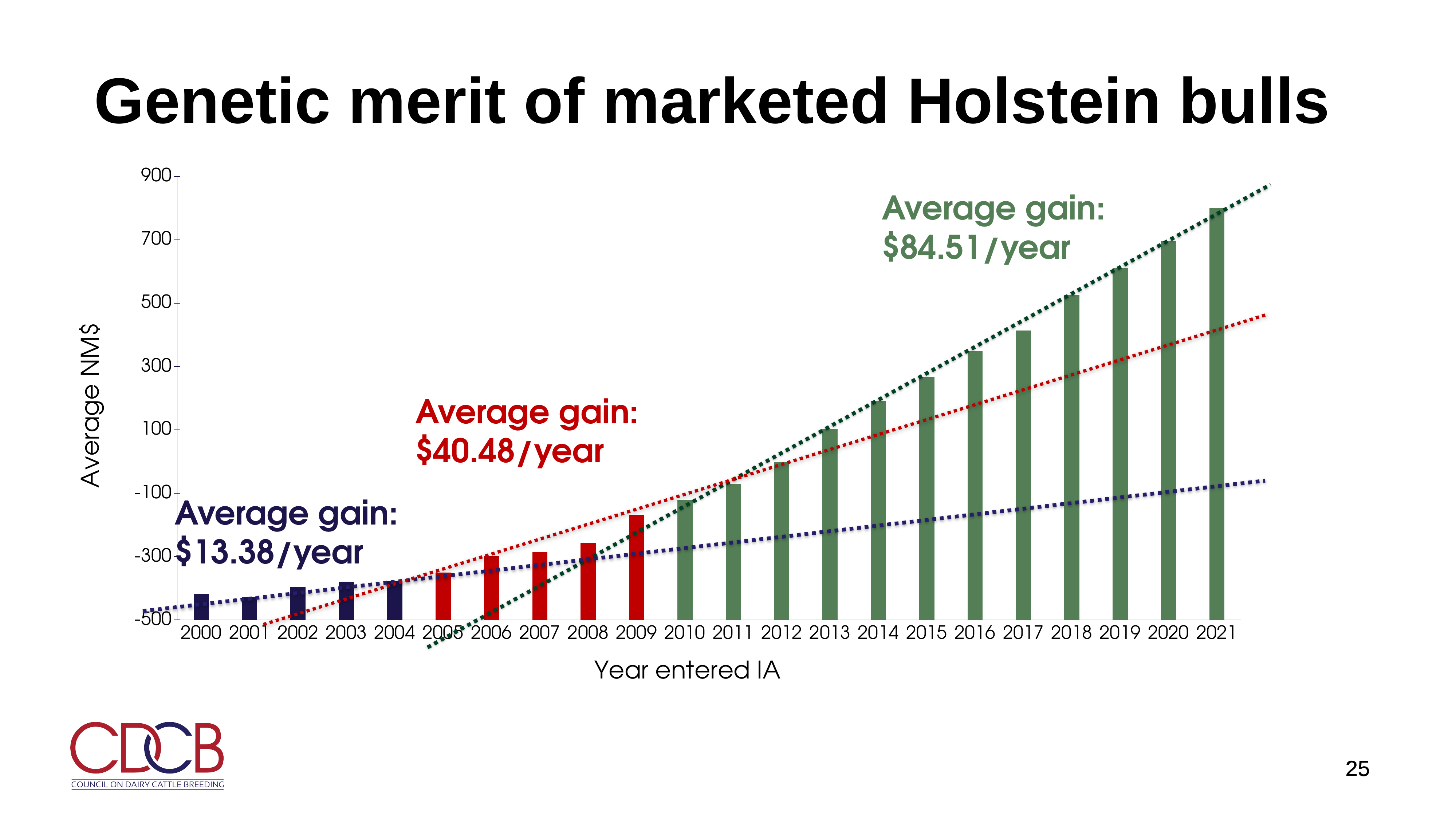

# Genetic merit of marketed Holstein bulls

### Chart

| Category |  |
|---|---|
| 2000 | -418.64624808576 |
| 2001 | -429.09376786735 |
| 2002 | -396.18918918919 |
| 2003 | -378.67005347594 |
| 2004 | -376.92541289291 |
| 2005 | -350.29126730564 |
| 2006 | -298.28500823723 |
| 2007 | -286.24936900555 |
| 2008 | -256.25359342916 |
| 2009 | -168.89104638619 |
| 2010 | -120.74878444084 |
| 2011 | -70.715298885512 |
| 2012 | -2.1387604070305 |
| 2013 | 103.176470588235 |
| 2014 | 191.264243081932 |
| 2015 | 267.501892147588 |
| 2016 | 347.652817574021 |
| 2017 | 413.255331088665 |
| 2018 | 525.314437984496 |
| 2019 | 610.288782816229 |
| 2020 | 696.840320591862 |
| 2021 | 799.231083844581 |
Average gain:
$84.51/year
Average gain:
$40.48/year
Average gain:
$13.38/year
25
25